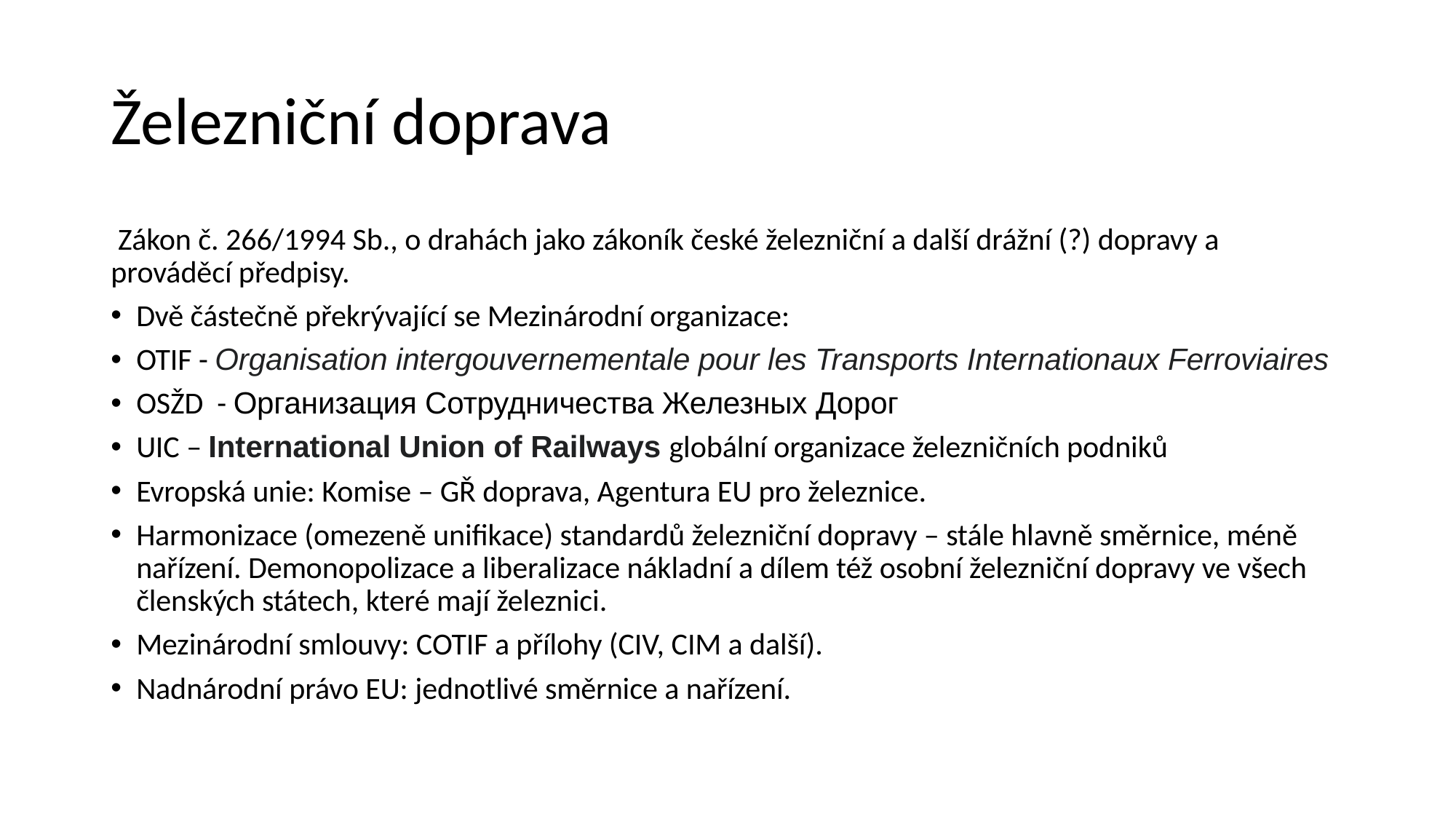

# Železniční doprava
 Zákon č. 266/1994 Sb., o drahách jako zákoník české železniční a další drážní (?) dopravy a prováděcí předpisy.
Dvě částečně překrývající se Mezinárodní organizace:
OTIF - Organisation intergouvernementale pour les Transports Internationaux Ferroviaires
OSŽD  - Организация Сотрудничества Железных Дорог
UIC – International Union of Railways globální organizace železničních podniků
Evropská unie: Komise – GŘ doprava, Agentura EU pro železnice.
Harmonizace (omezeně unifikace) standardů železniční dopravy – stále hlavně směrnice, méně nařízení. Demonopolizace a liberalizace nákladní a dílem též osobní železniční dopravy ve všech členských státech, které mají železnici.
Mezinárodní smlouvy: COTIF a přílohy (CIV, CIM a další).
Nadnárodní právo EU: jednotlivé směrnice a nařízení.